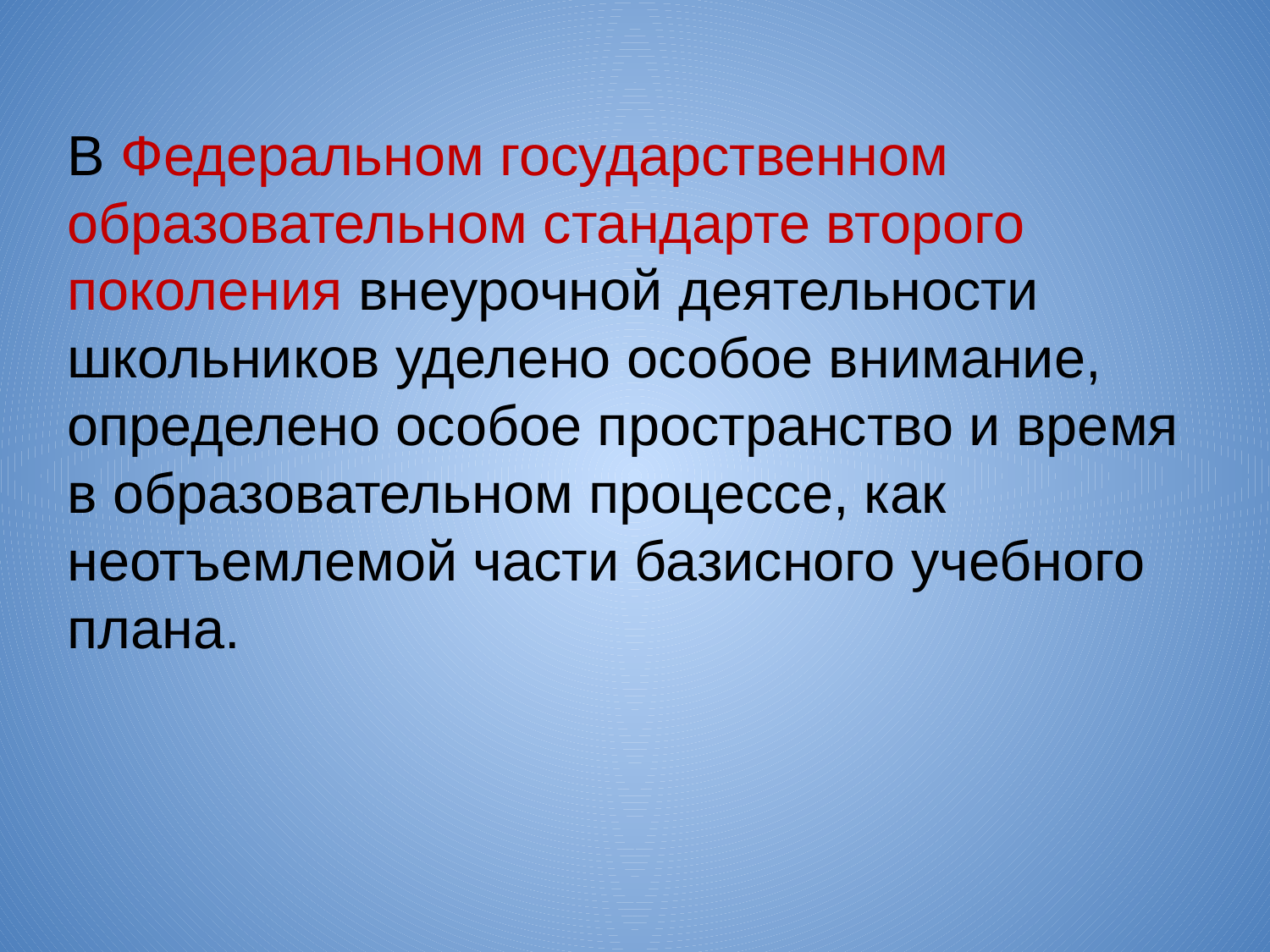

В Федеральном государственном образовательном стандарте второго поколения внеурочной деятельности школьников уделено особое внимание, определено особое пространство и время в образовательном процессе, как неотъемлемой части базисного учебного плана.